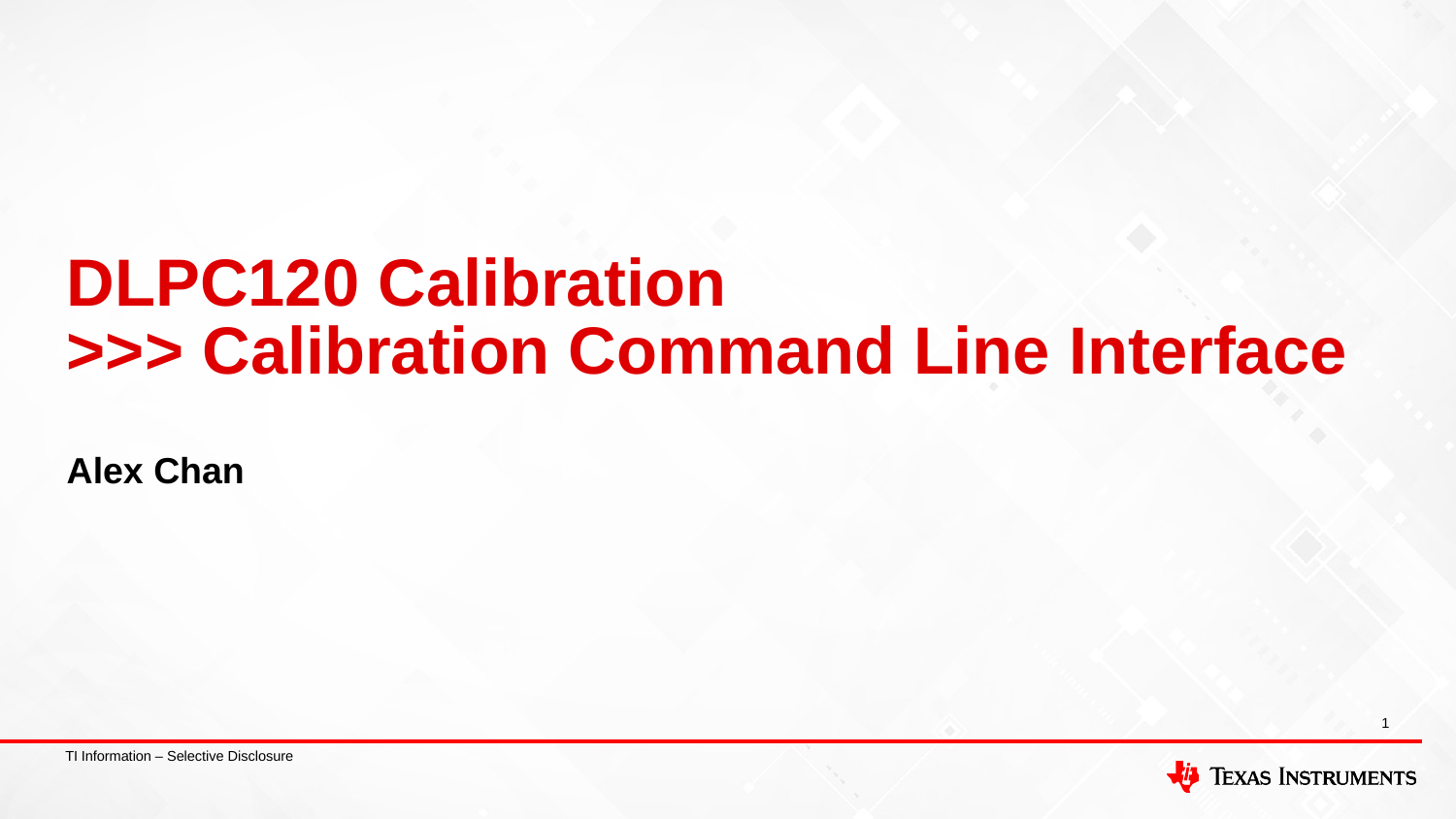

# DLPC120 Calibration >>> Calibration Command Line Interface
Alex Chan

1